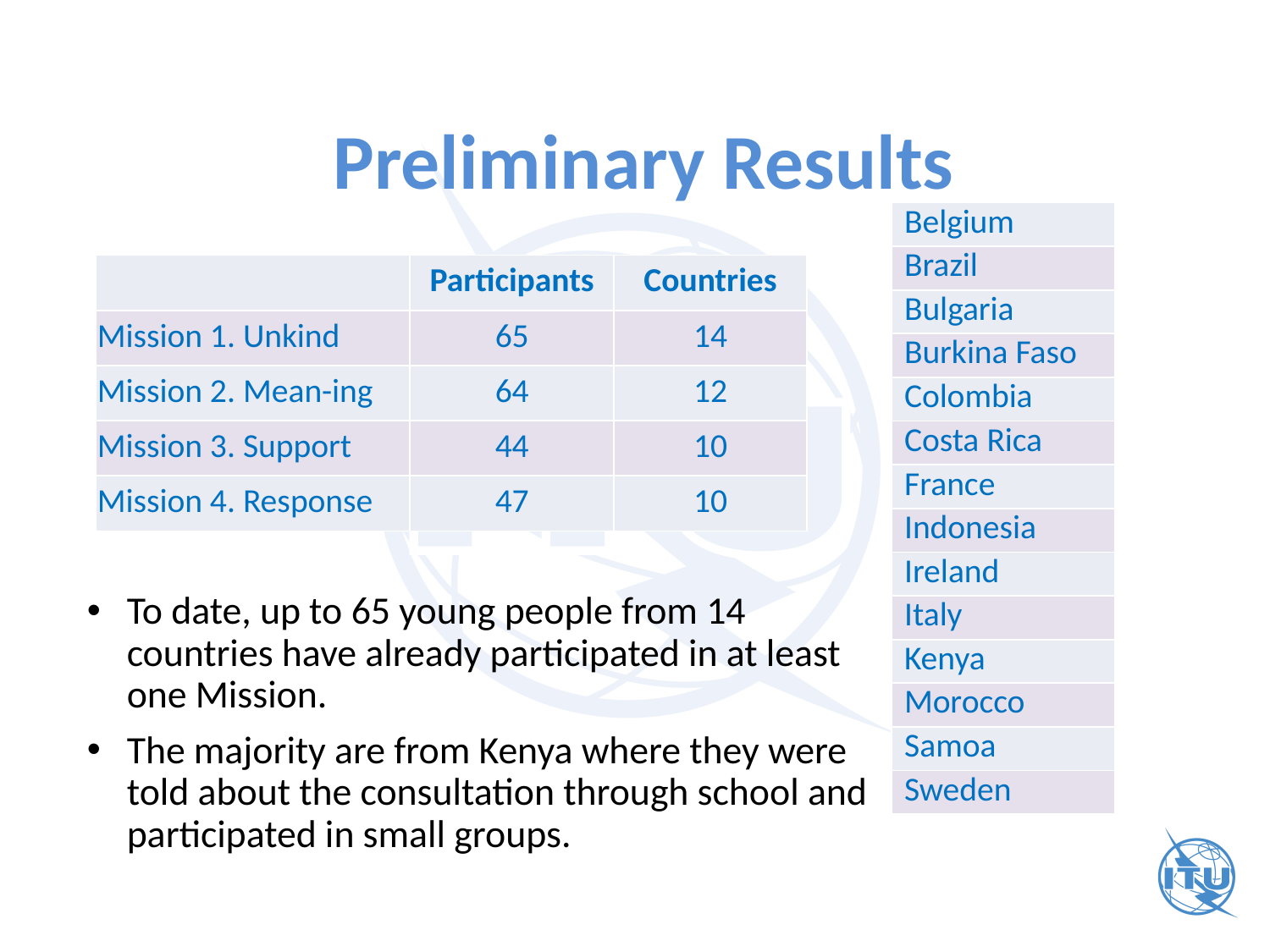

# Preliminary Results
| Belgium |
| --- |
| Brazil |
| Bulgaria |
| Burkina Faso |
| Colombia |
| Costa Rica |
| France |
| Indonesia |
| Ireland |
| Italy |
| Kenya |
| Morocco |
| Samoa |
| Sweden |
|  | Participants | Countries |
| --- | --- | --- |
| Mission 1. Unkind | 65 | 14 |
| Mission 2. Mean-ing | 64 | 12 |
| Mission 3. Support | 44 | 10 |
| Mission 4. Response | 47 | 10 |
To date, up to 65 young people from 14 countries have already participated in at least one Mission.
The majority are from Kenya where they were told about the consultation through school and participated in small groups.